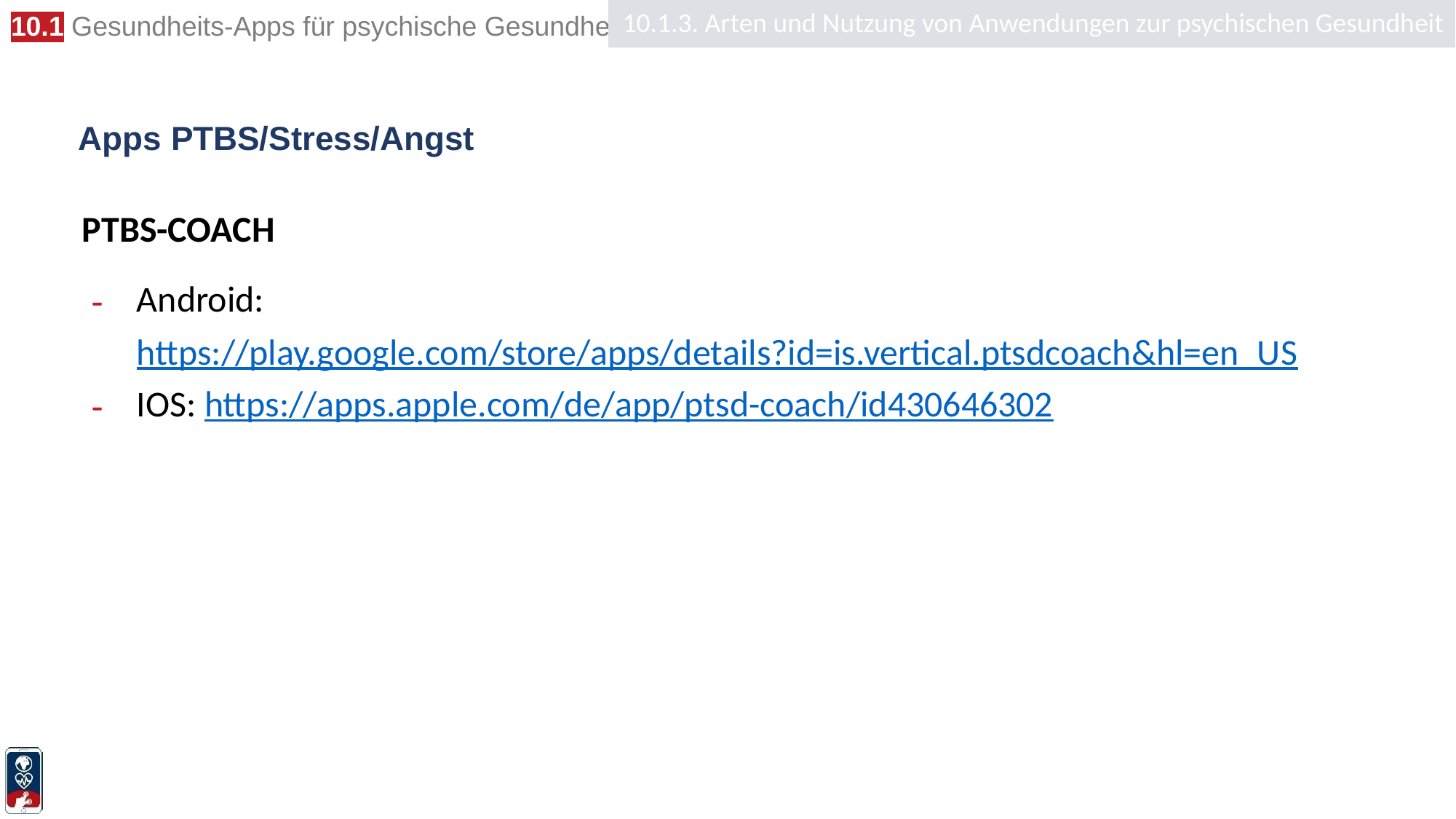

10.1.3. Arten und Nutzung von Anwendungen zur psychischen Gesundheit
# Apps PTBS/Stress/Angst
PTBS-COACH
Android: https://play.google.com/store/apps/details?id=is.vertical.ptsdcoach&hl=en_US
IOS: https://apps.apple.com/de/app/ptsd-coach/id430646302